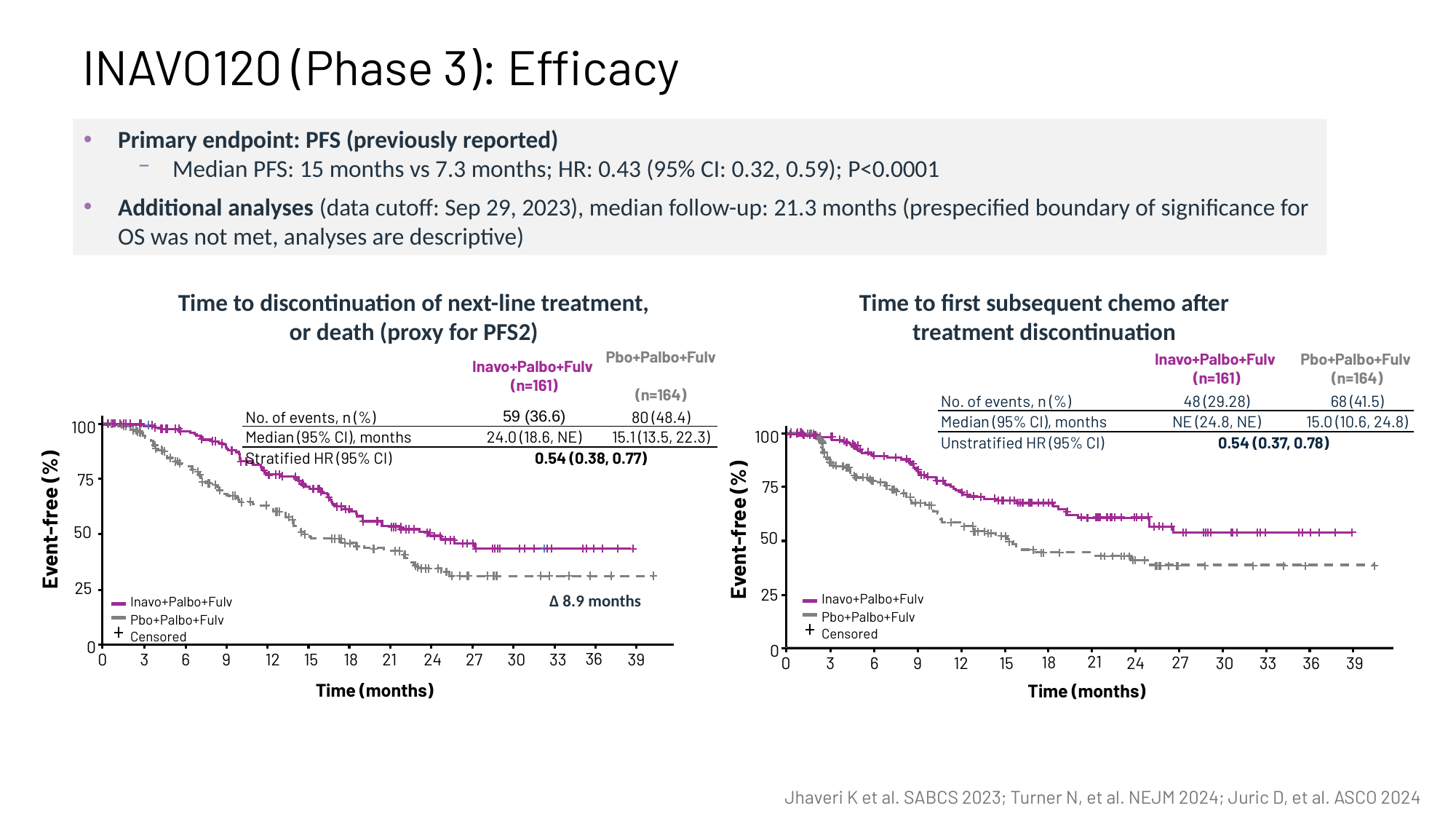

# INAVO120 (Phase 3): Efficacy
Primary endpoint: PFS (previously reported)
Median PFS: 15 months vs 7.3 months; HR: 0.43 (95% CI: 0.32, 0.59); P<0.0001
Additional analyses (data cutoff: Sep 29, 2023), median follow-up: 21.3 months (prespecified boundary of significance for OS was not met, analyses are descriptive)
Time to discontinuation of next-line treatment, or death (proxy for PFS2)
Time to first subsequent chemo after treatment discontinuation
|  | Inavo+Palbo+Fulv (n=161) | Pbo+Palbo+Fulv (n=164) |
| --- | --- | --- |
| No. of events, n (%) | 59 (36.6) | 80 (48.4) |
| Median (95% CI), months | 24.0 (18.6, NE) | 15.1 (13.5, 22.3) |
| Stratified HR (95% CI) | 0.54 (0.38, 0.77) |  |
|  | Inavo+Palbo+Fulv (n=161) | Pbo+Palbo+Fulv (n=164) |
| --- | --- | --- |
| No. of events, n (%) | 48 (29.28) | 68 (41.5) |
| Median (95% CI), months | NE (24.8, NE) | 15.0 (10.6, 24.8) |
| Unstratified HR (95% CI) | 0.54 (0.37, 0.78) |  |
100
75
Event-free (%)
50
25
0
100
75
Event-free (%)
50
25
0

Δ 8.9 months
Inavo+Palbo+Fulv
Inavo+Palbo+Fulv
Pbo+Palbo+Fulv
Pbo+Palbo+Fulv
Censored
Censored
36
12
39
0
3
6
9
15
18
21
24
27
30
33
21
18
27
12
24
30
33
36
39
0
3
6
9
15
Time (months)
Time (months)
Jhaveri K et al. SABCS 2023; Turner N, et al. NEJM 2024; Juric D, et al. ASCO 2024